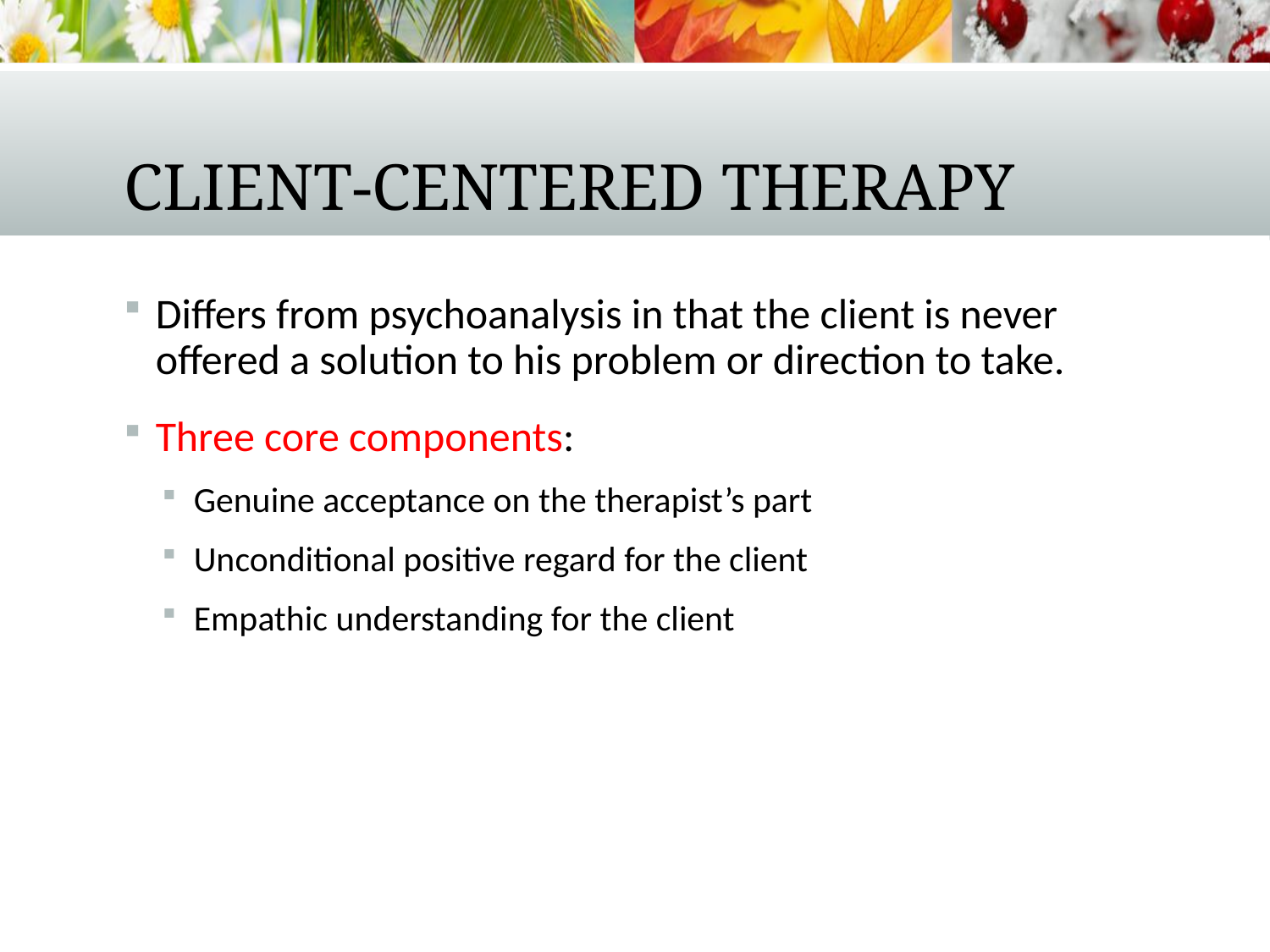

# Client-Centered Therapy
Differs from psychoanalysis in that the client is never offered a solution to his problem or direction to take.
Three core components:
Genuine acceptance on the therapist’s part
Unconditional positive regard for the client
Empathic understanding for the client